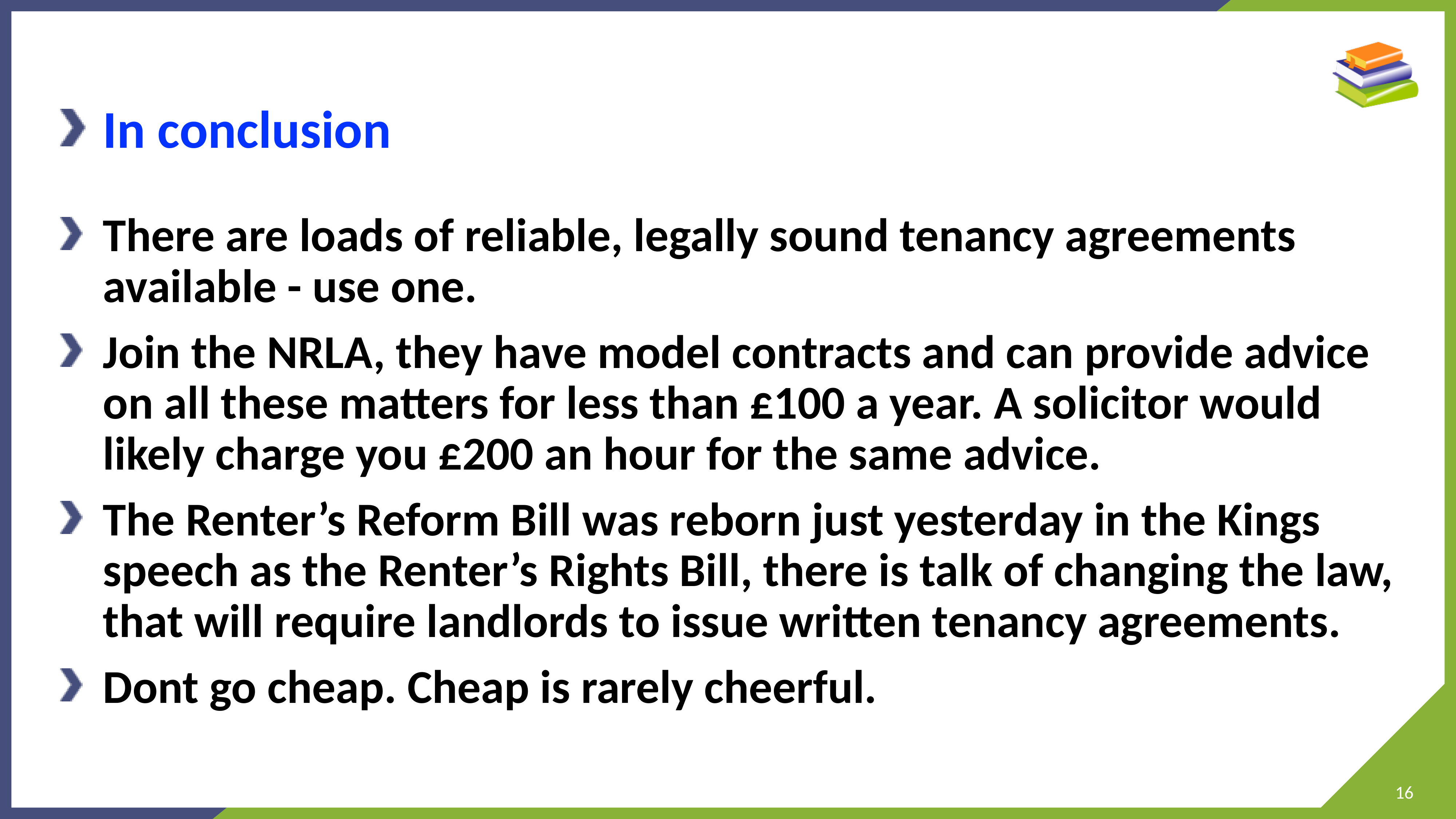

# In conclusion
There are loads of reliable, legally sound tenancy agreements available - use one.
Join the NRLA, they have model contracts and can provide advice on all these matters for less than £100 a year. A solicitor would likely charge you £200 an hour for the same advice.
The Renter’s Reform Bill was reborn just yesterday in the Kings speech as the Renter’s Rights Bill, there is talk of changing the law, that will require landlords to issue written tenancy agreements.
Dont go cheap. Cheap is rarely cheerful.
16